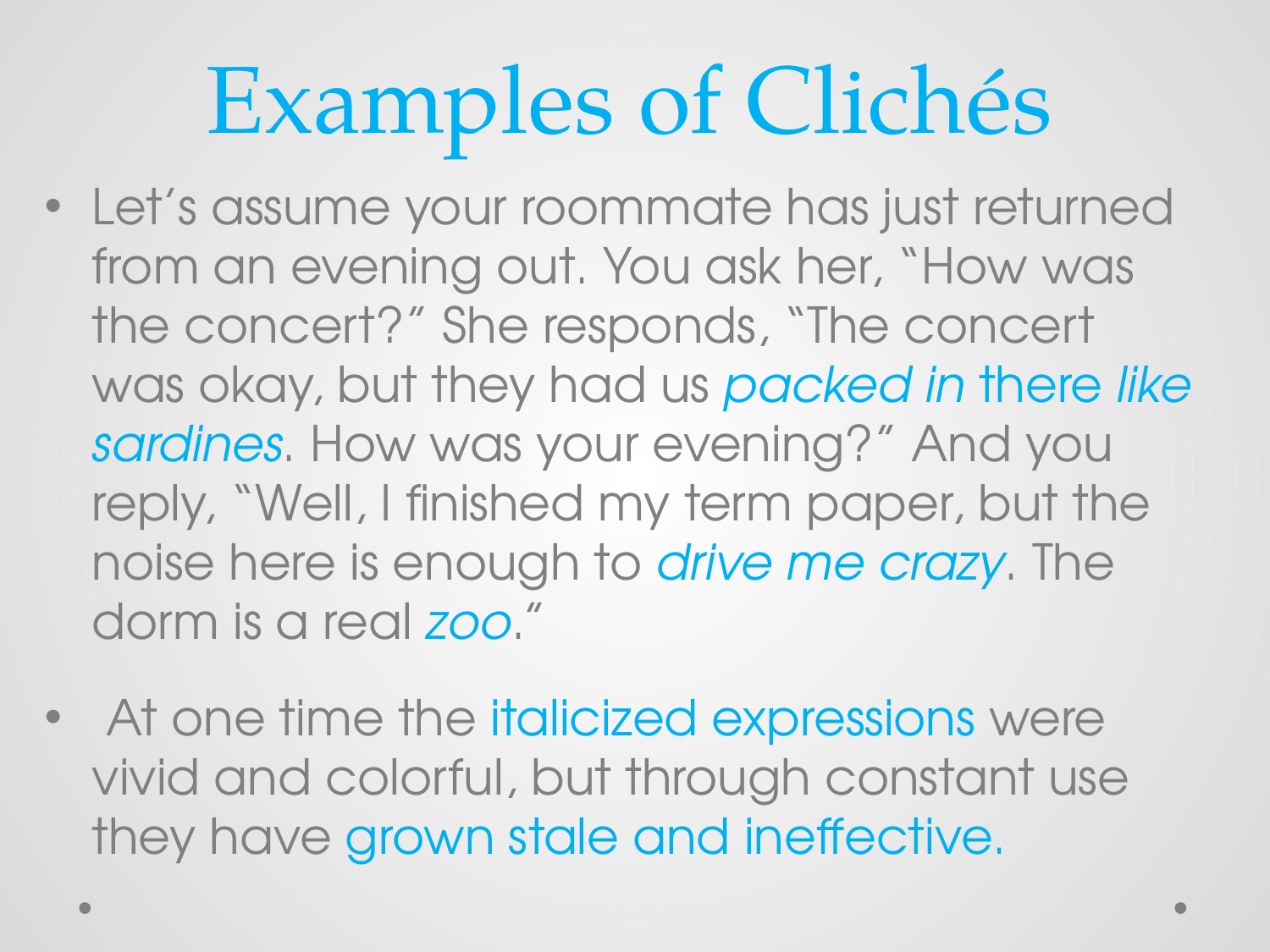

# Examples of Clichés
Let’s assume your roommate has just returned from an evening out. You ask her, “How was the concert?” She responds, “The concert was okay, but they had us packed in there like sardines. How was your evening?” And you reply, “Well, I finished my term paper, but the noise here is enough to drive me crazy. The dorm is a real zoo.”

 At one time the italicized expressions were vivid and colorful, but through constant use they have grown stale and ineffective.